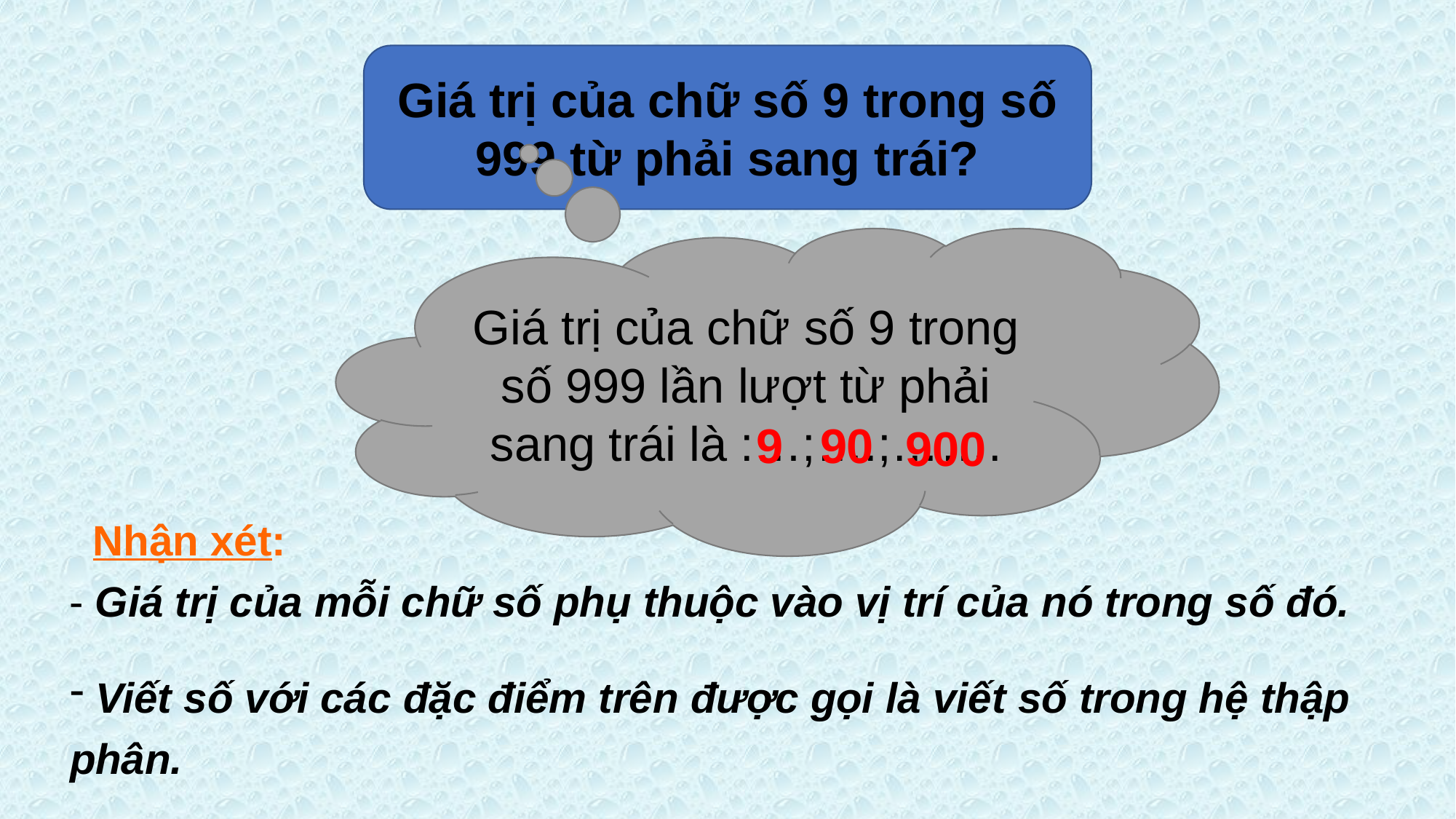

Giá trị của chữ số 9 trong số 999 từ phải sang trái?
Giá trị của chữ số 9 trong số 999 lần lượt từ phải sang trái là :…;….;…….
9
90
900
    Nhận xét:
  - Giá trị của mỗi chữ số phụ thuộc vào vị trí của nó trong số đó.

 Viết số với các đặc điểm trên được gọi là viết số trong hệ thập
phân.